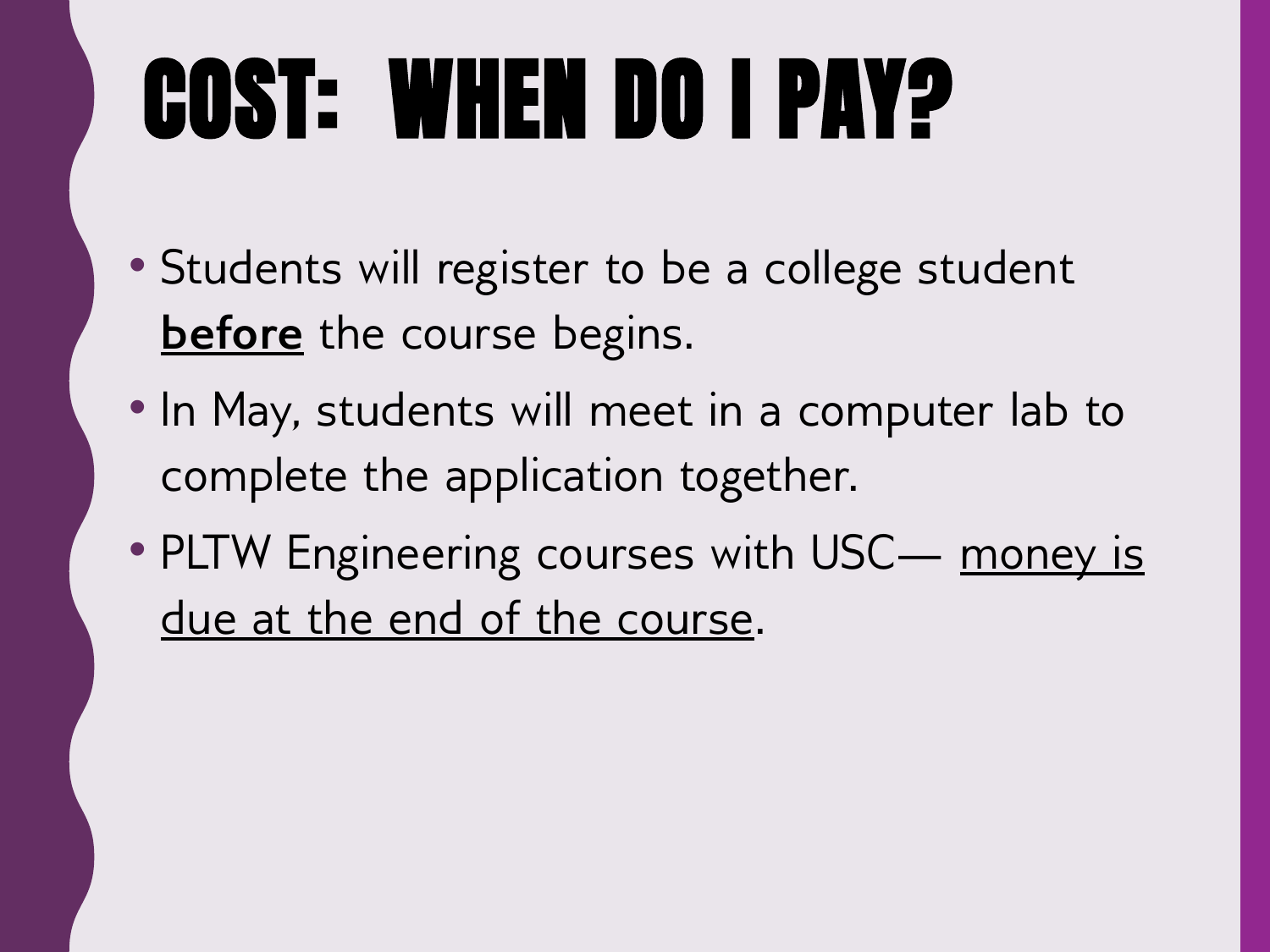

# Cost:  When Do I Pay?
Students will register to be a college student before the course begins.
In May, students will meet in a computer lab to complete the application together.
PLTW Engineering courses with USC— money is due at the end of the course.